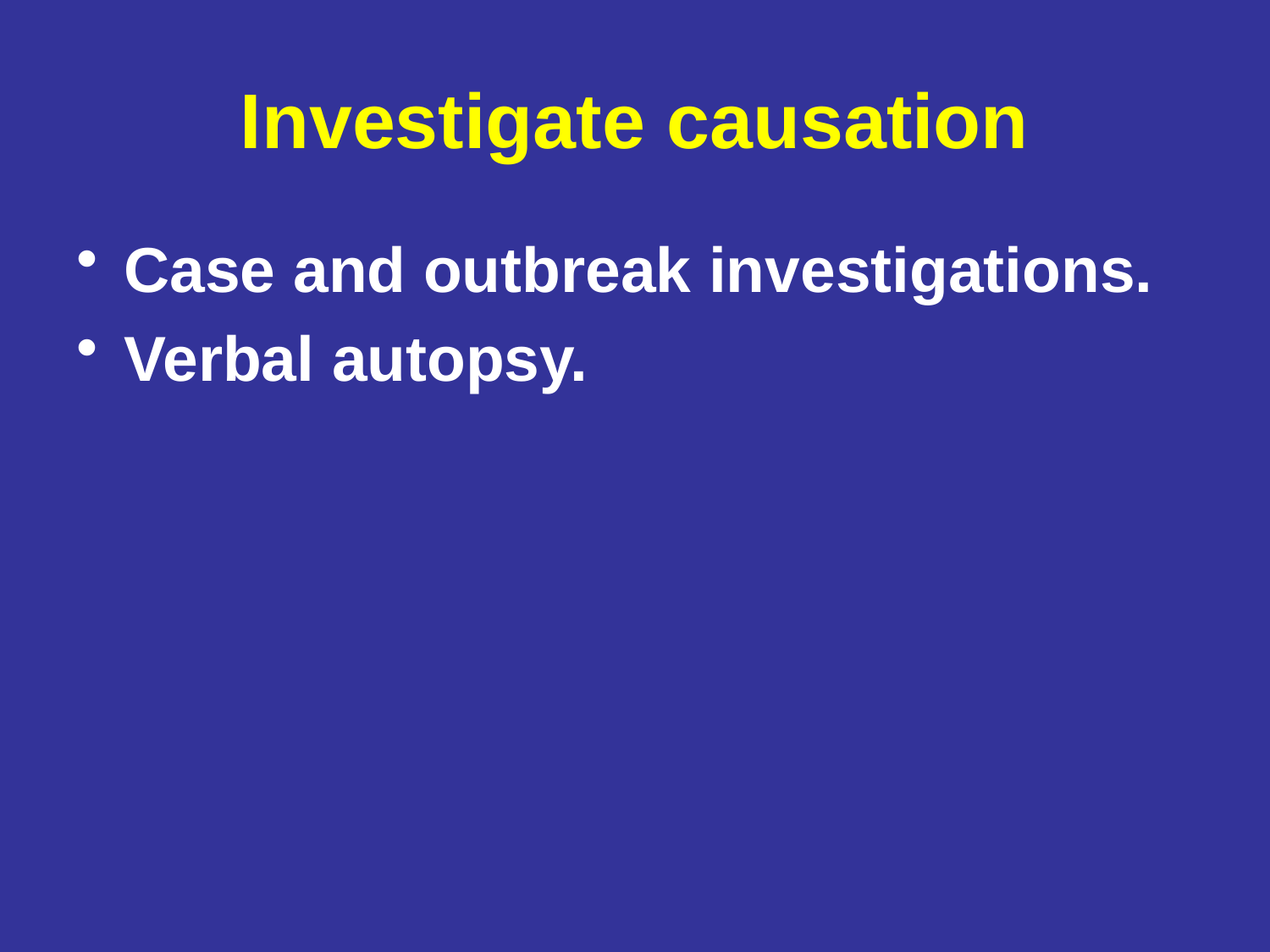

# Investigate causation
Case and outbreak investigations.
Verbal autopsy.